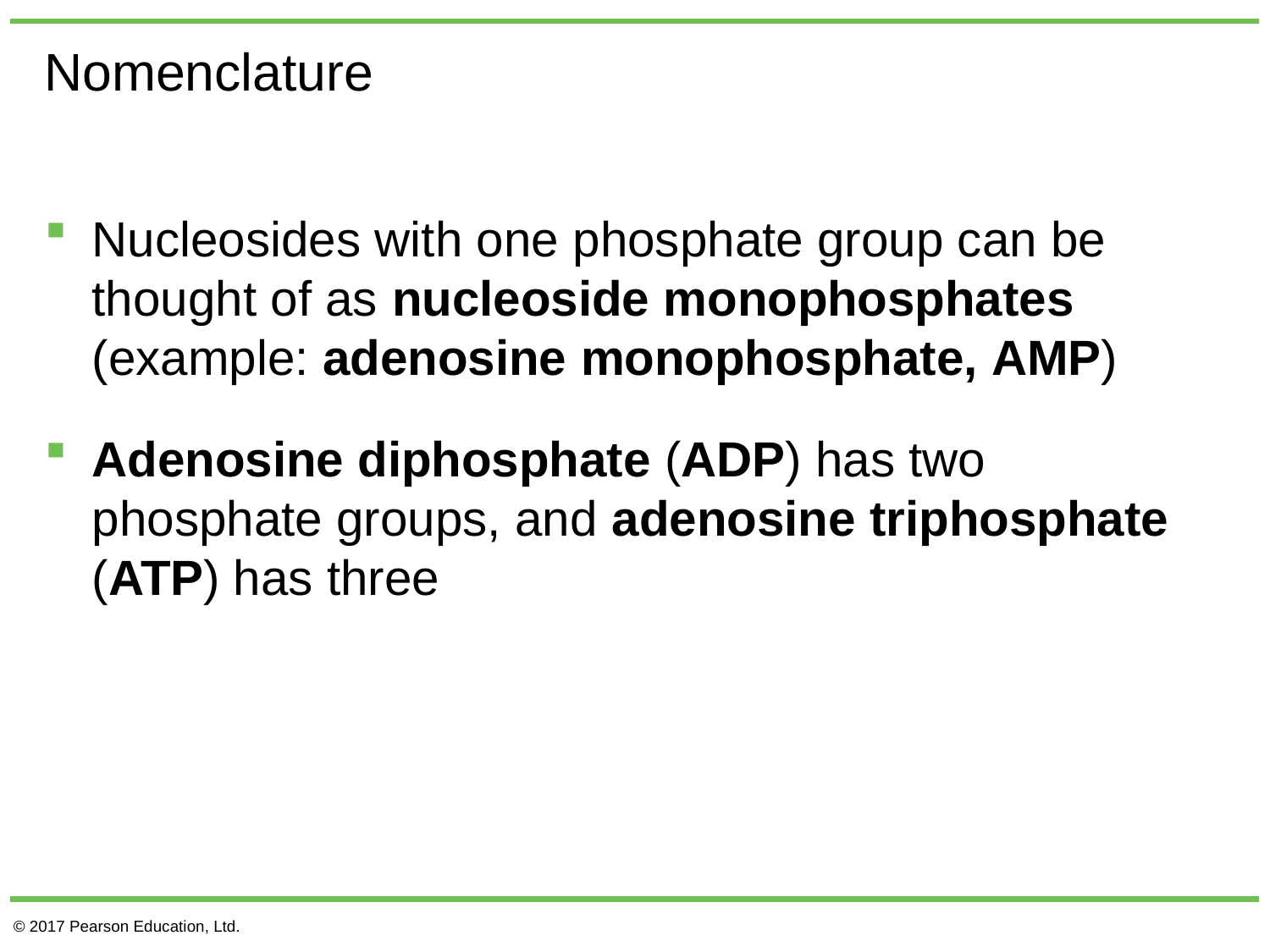

# Nomenclature
Nucleosides with one phosphate group can be thought of as nucleoside monophosphates  (example: adenosine monophosphate, AMP)
Adenosine diphosphate (ADP) has two phosphate groups, and adenosine triphosphate (ATP) has three
© 2017 Pearson Education, Ltd.